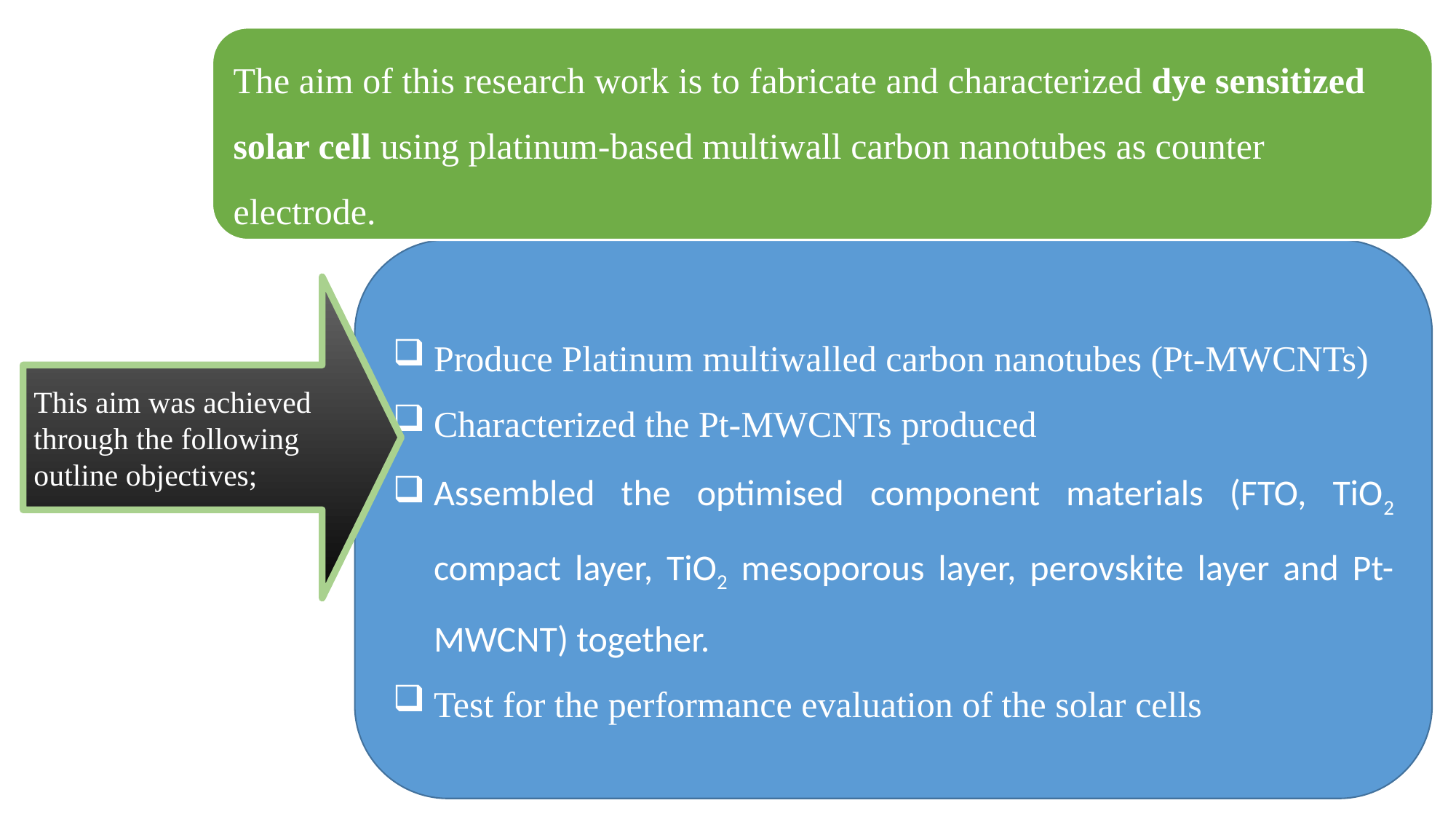

The aim of this research work is to fabricate and characterized dye sensitized solar cell using platinum-based multiwall carbon nanotubes as counter electrode.
Produce Platinum multiwalled carbon nanotubes (Pt-MWCNTs)
Characterized the Pt-MWCNTs produced
Assembled the optimised component materials (FTO, TiO2 compact layer, TiO2 mesoporous layer, perovskite layer and Pt-MWCNT) together.
Test for the performance evaluation of the solar cells
This aim was achieved through the following outline objectives;